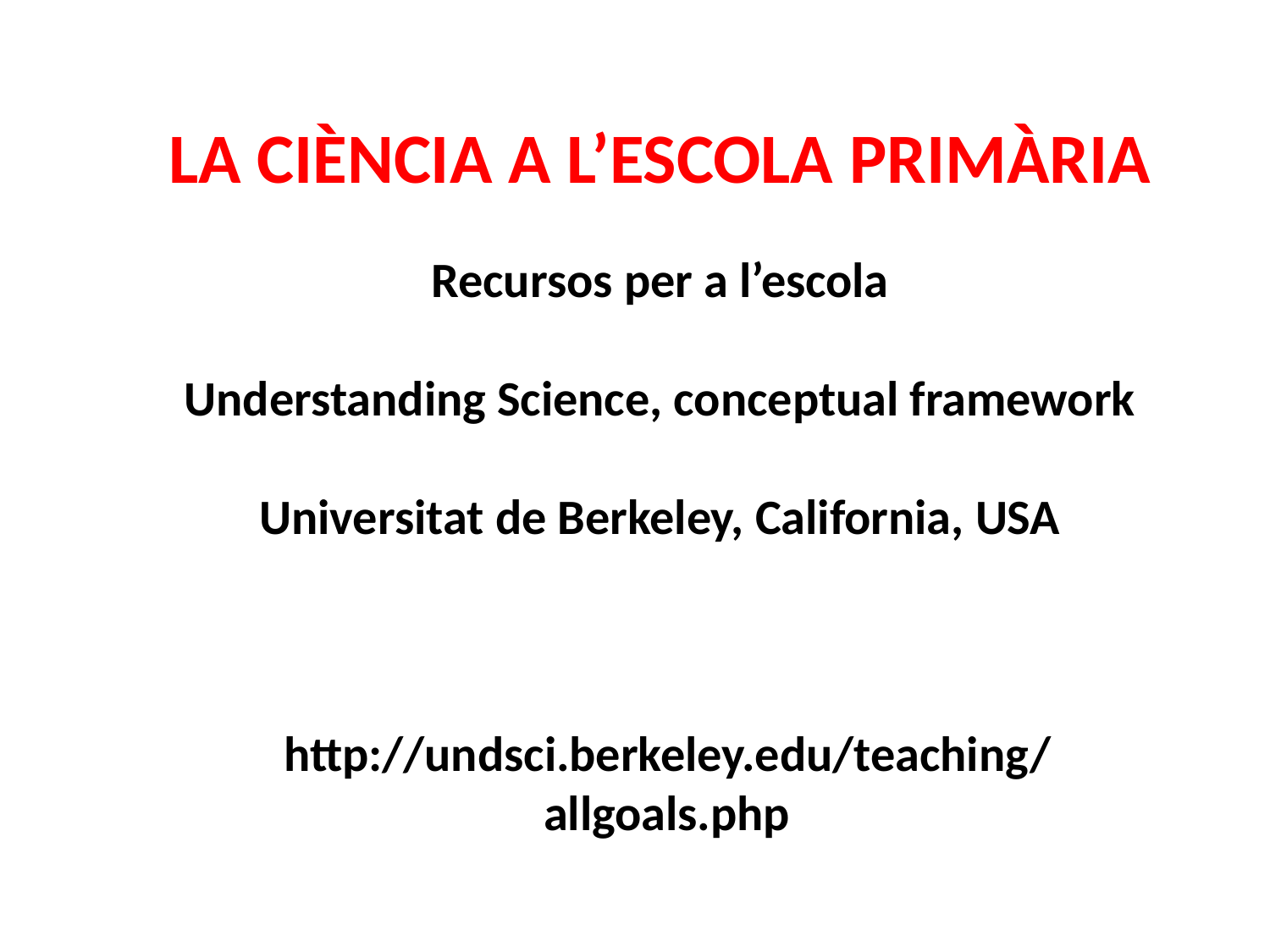

LA CIÈNCIA A L’ESCOLA PRIMÀRIA

Recursos per a l’escola

Understanding Science, conceptual framework

Universitat de Berkeley, California, USA
http://undsci.berkeley.edu/teaching/allgoals.php